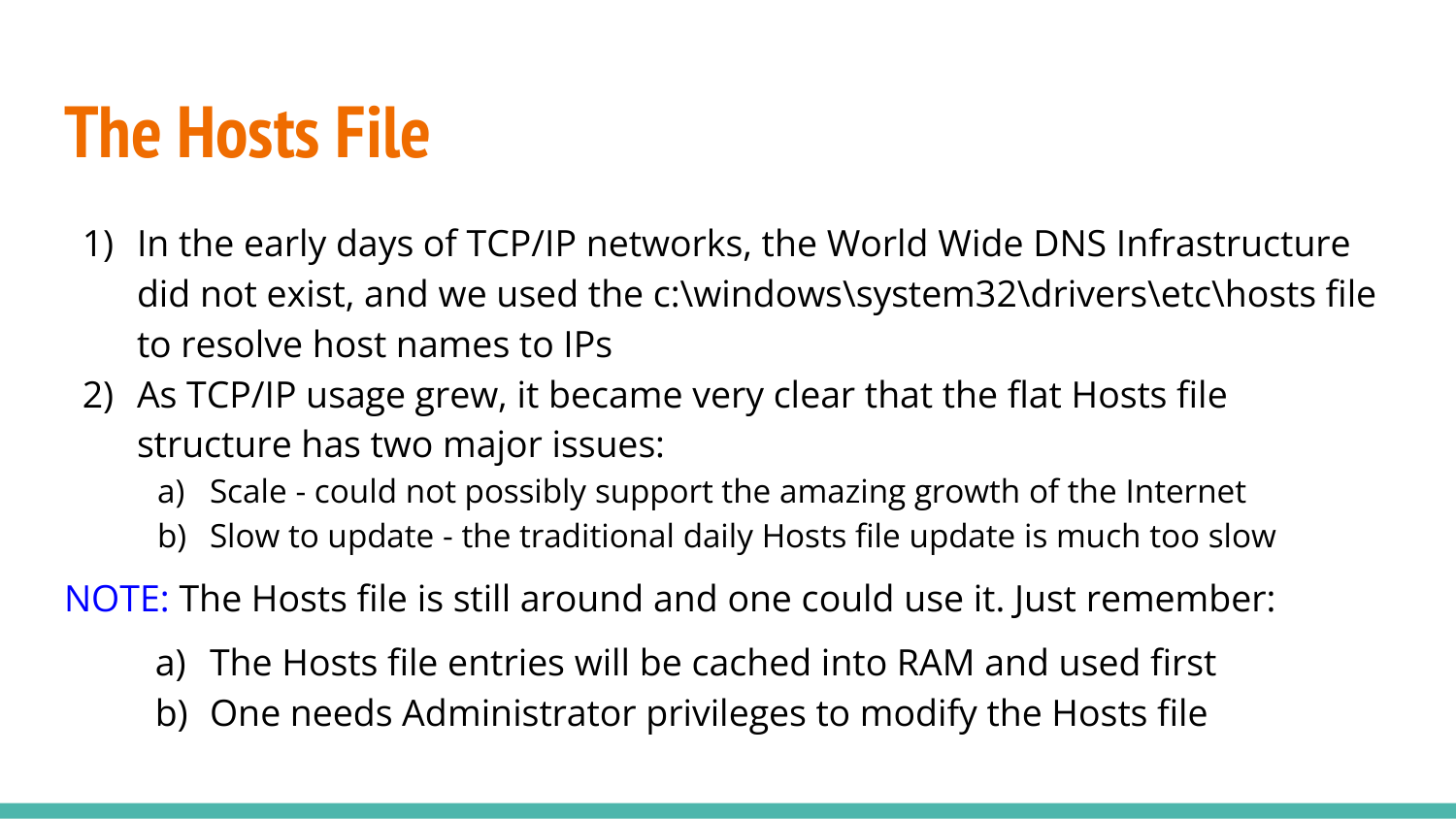

# The Hosts File
In the early days of TCP/IP networks, the World Wide DNS Infrastructure did not exist, and we used the c:\windows\system32\drivers\etc\hosts file to resolve host names to IPs
As TCP/IP usage grew, it became very clear that the flat Hosts file structure has two major issues:
Scale - could not possibly support the amazing growth of the Internet
Slow to update - the traditional daily Hosts file update is much too slow
NOTE: The Hosts file is still around and one could use it. Just remember:
The Hosts file entries will be cached into RAM and used first
One needs Administrator privileges to modify the Hosts file